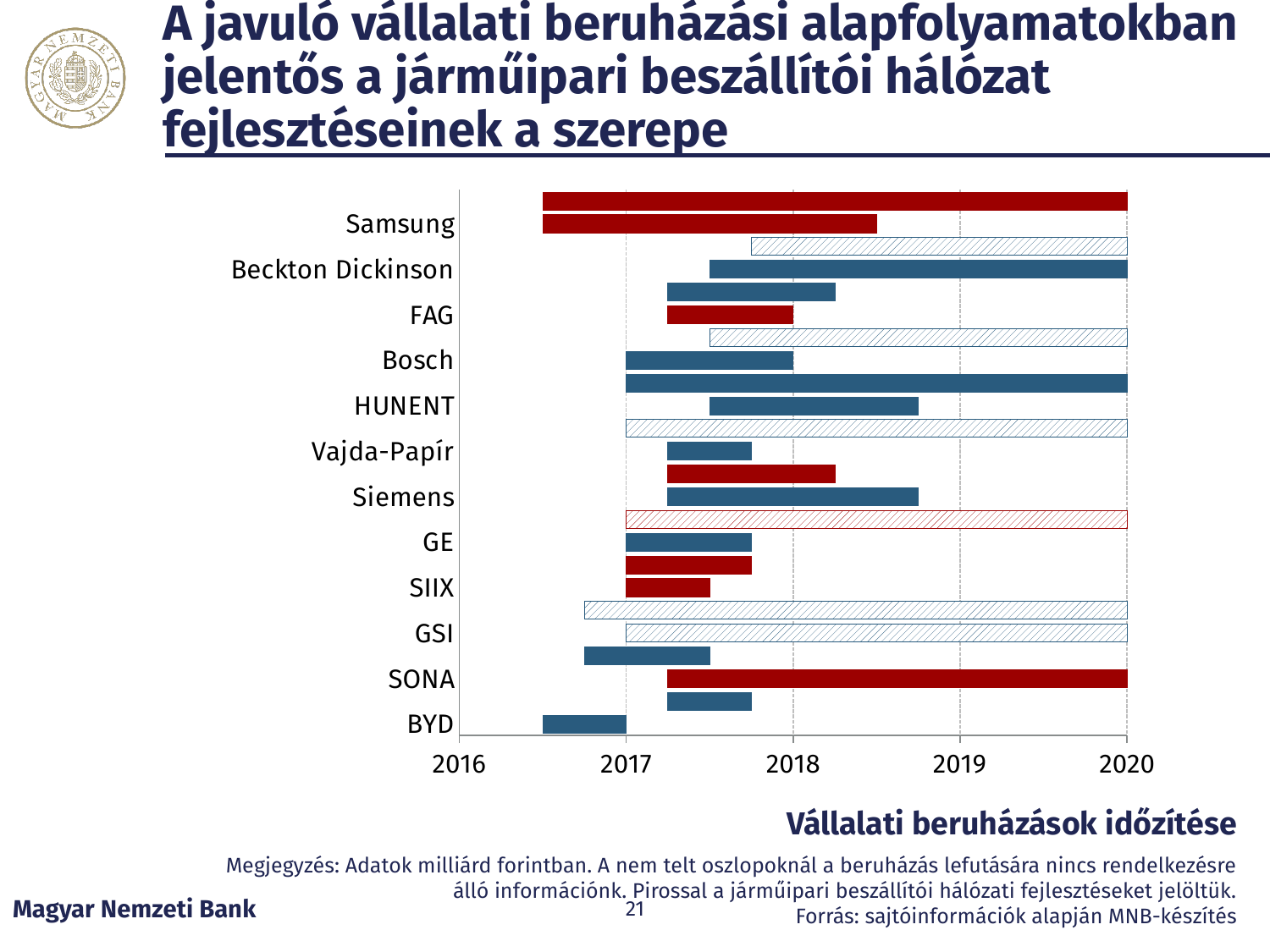

# A javuló vállalati beruházási alapfolyamatokban jelentős a járműipari beszállítói hálózat fejlesztéseinek a szerepe

### Chart

| Category |  |  |
|---|---|---|
| BYD | 2016.5 | 0.5 |
| Mapei | 2017.25 | 0.5 |
| SONA | 2017.25 | 3.5 |
| Kühne+Nagel | 2016.75 | 0.75 |
| GSI | 2017.0 | 3.0 |
| National Instruments | 2016.75 | 4.0 |
| SIIX | 2017.0 | 0.5 |
| ElringKlinger | 2017.0 | 0.75 |
| GE | 2017.0 | 0.75 |
| Bohong csoport | 2017.0 | 3.0 |
| Siemens | 2017.25 | 1.5 |
| Thyssenkrupp | 2017.25 | 1.0 |
| Vajda-Papír | 2017.25 | 0.5 |
| Alföldi Tej Kft. | 2017.0 | 3.0 |
| HUNENT | 2017.5 | 1.25 |
| DANA | 2017.0 | 3.0 |
| Bosch | 2017.0 | 1.0 |
| GlaxoSmithKline | 2017.5 | 3.25 |
| FAG | 2017.25 | 0.75 |
| Visonta Projekt | 2017.25 | 1.0 |
| Beckton Dickinson | 2017.5 | 3.0 |
| BBCA Szolnok Biokémiai Zrt. | 2017.75 | 3.0 |
| Samsung | 2016.5 | 2.0 |
| Mercedes | 2016.5 | 3.5 |
Vállalati beruházások időzítése

Megjegyzés: Adatok milliárd forintban. A nem telt oszlopoknál a beruházás lefutására nincs rendelkezésre álló információnk. Pirossal a járműipari beszállítói hálózati fejlesztéseket jelöltük.
Forrás: sajtóinformációk alapján MNB-készítés
Magyar Nemzeti Bank
21